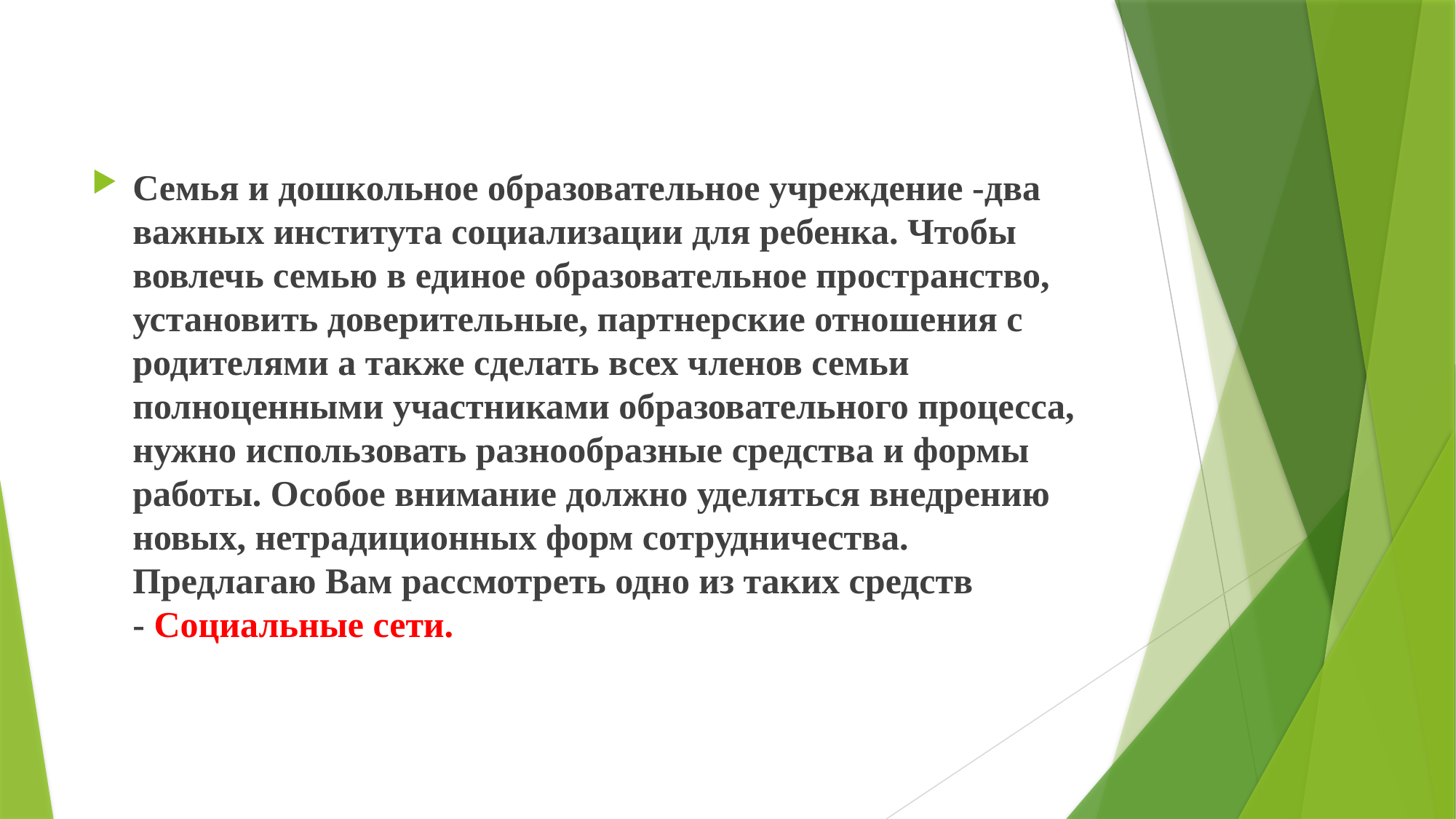

#
Семья и дошкольное образовательное учреждение -два важных института социализации для ребенка. Чтобы вовлечь семью в единое образовательное пространство, установить доверительные, партнерские отношения с родителями а также сделать всех членов семьи полноценными участниками образовательного процесса, нужно использовать разнообразные средства и формы работы. Особое внимание должно уделяться внедрению новых, нетрадиционных форм сотрудничества. Предлагаю Вам рассмотреть одно из таких средств - Социальные сети.